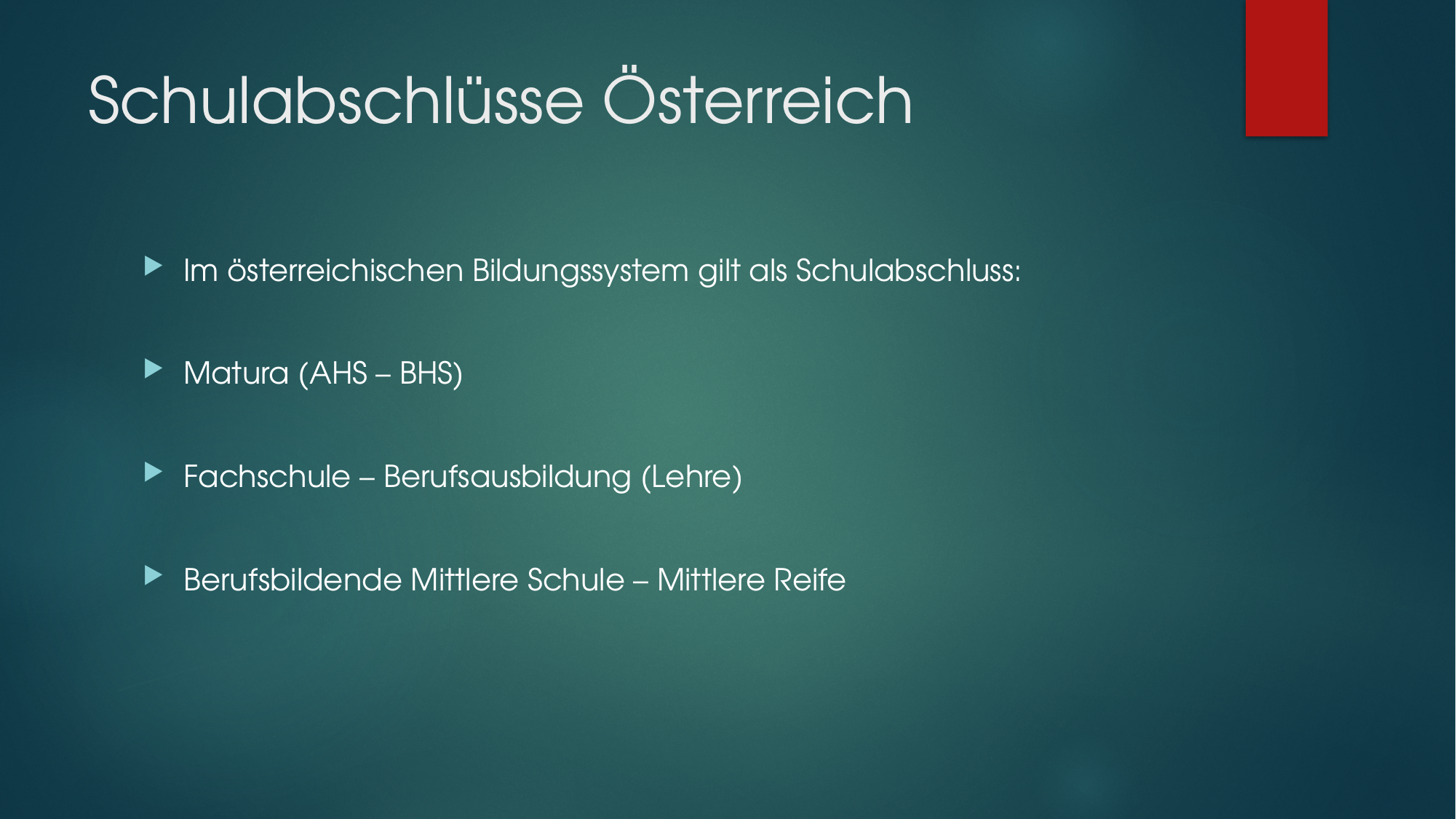

# Schulabschlüsse Österreich
Im österreichischen Bildungssystem gilt als Schulabschluss:

Matura (AHS – BHS)

Fachschule – Berufsausbildung (Lehre)

Berufsbildende Mittlere Schule – Mittlere Reife